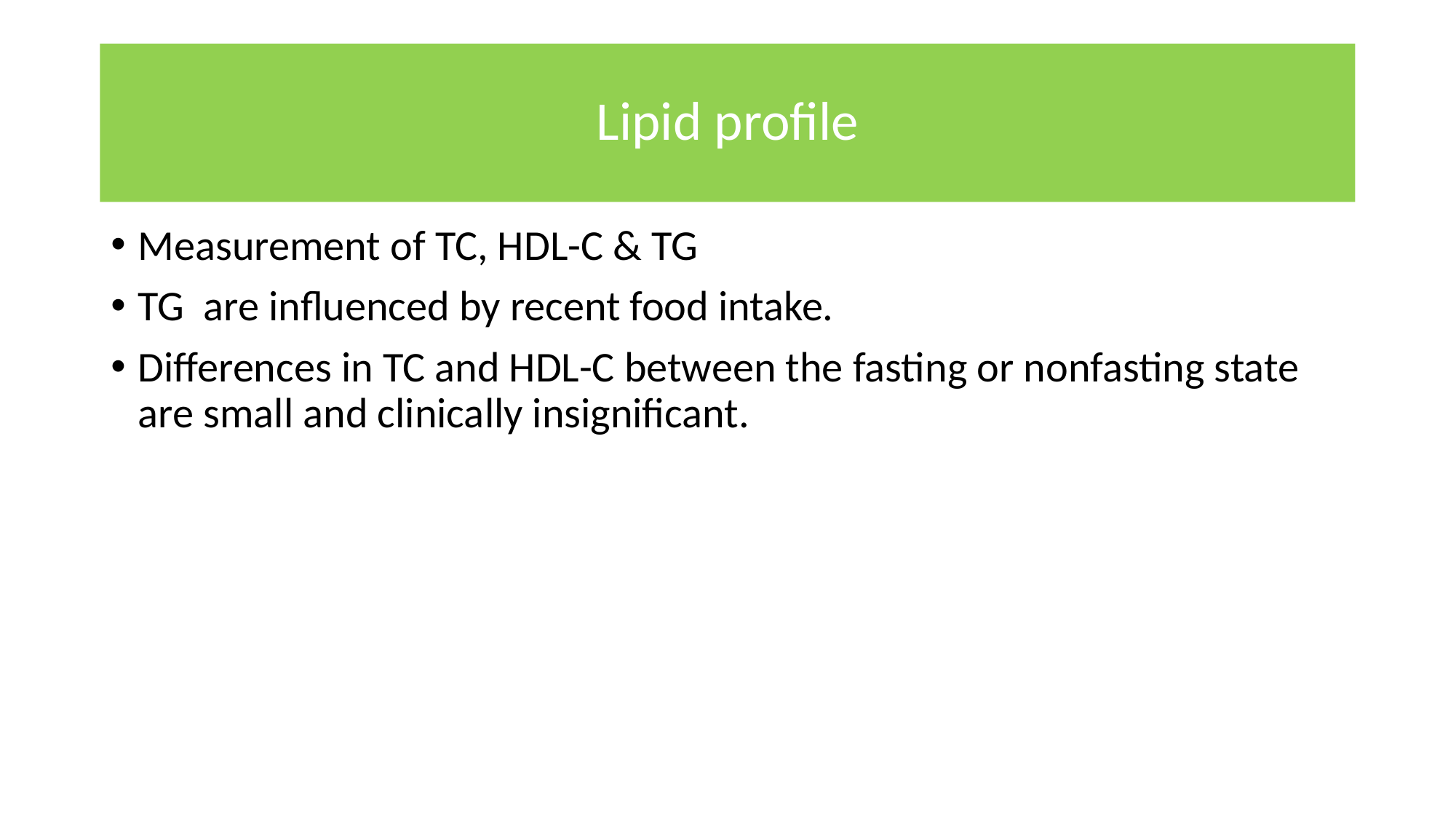

# Lipid profile
Measurement of TC, HDL-C & TG
TG  are influenced by recent food intake.
Differences in TC and HDL-C between the fasting or nonfasting state are small and clinically insignificant.